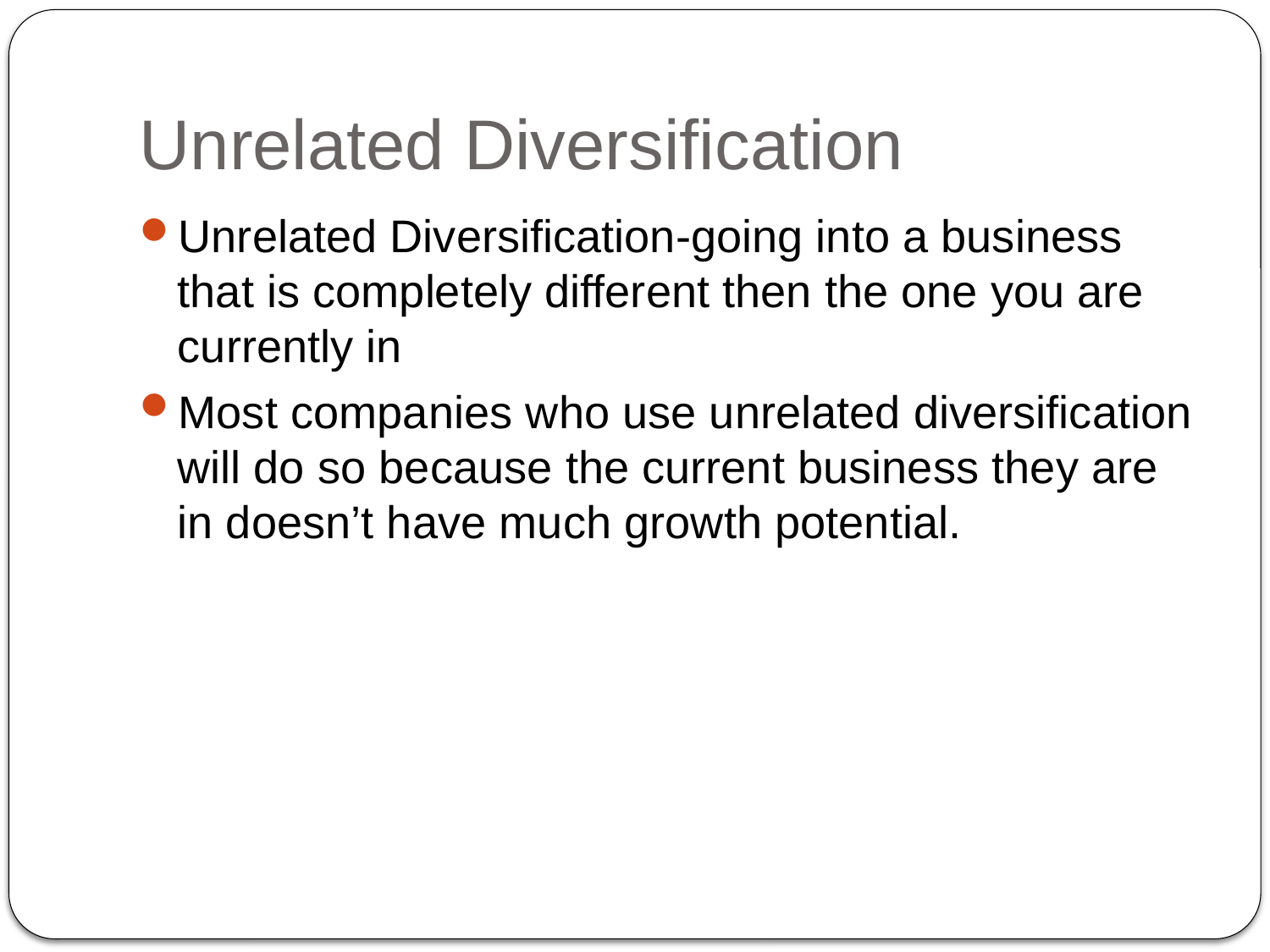

# Unrelated Diversification
Unrelated Diversification-going into a business that is completely different then the one you are currently in
Most companies who use unrelated diversification will do so because the current business they are in doesn’t have much growth potential.